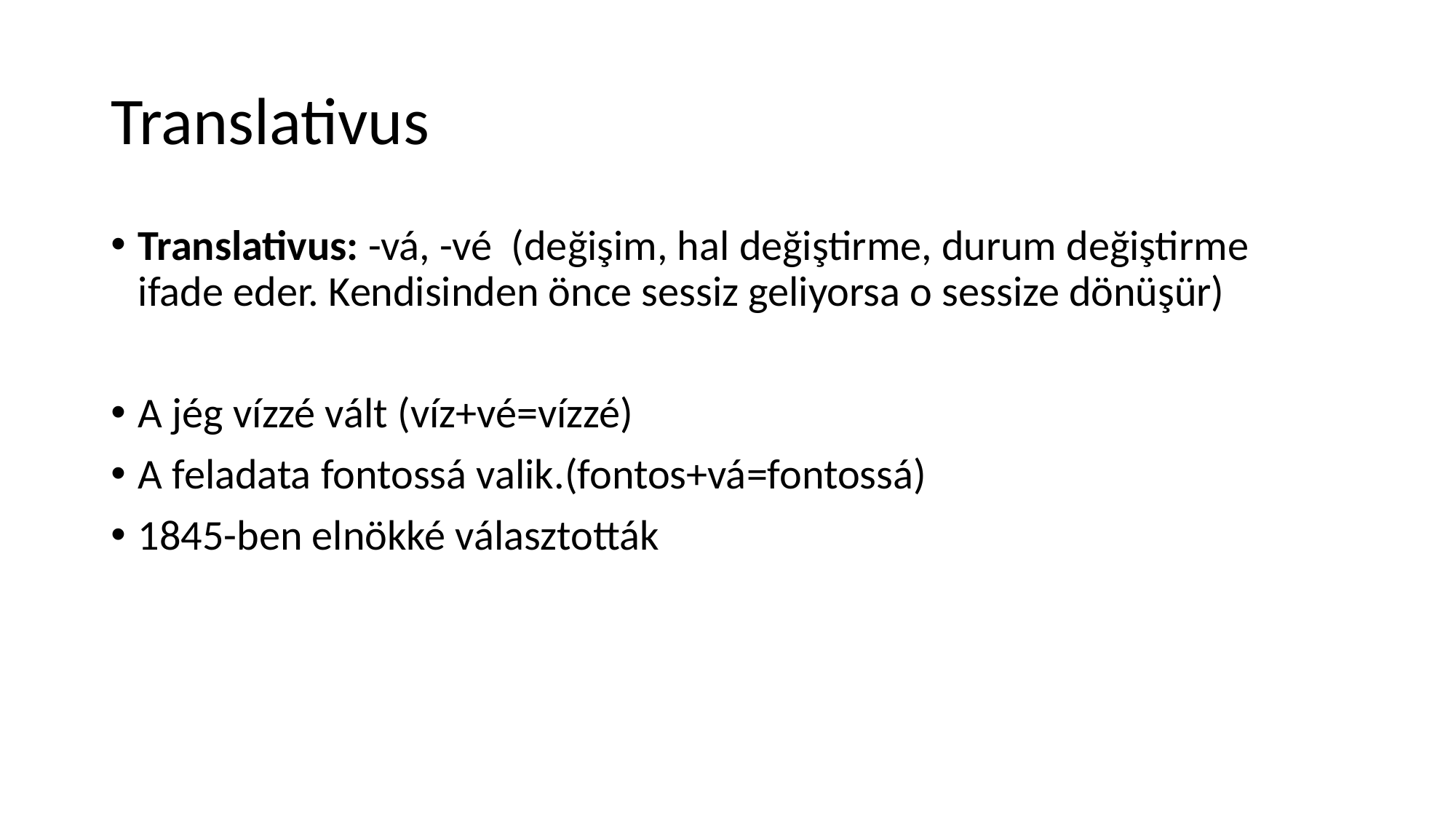

# Translativus
Translativus: -vá, -vé  (değişim, hal değiştirme, durum değiştirme ifade eder. Kendisinden önce sessiz geliyorsa o sessize dönüşür)

A jég vízzé vált (víz+vé=vízzé)
A feladata fontossá valik.(fontos+vá=fontossá)
1845-ben elnökké választották